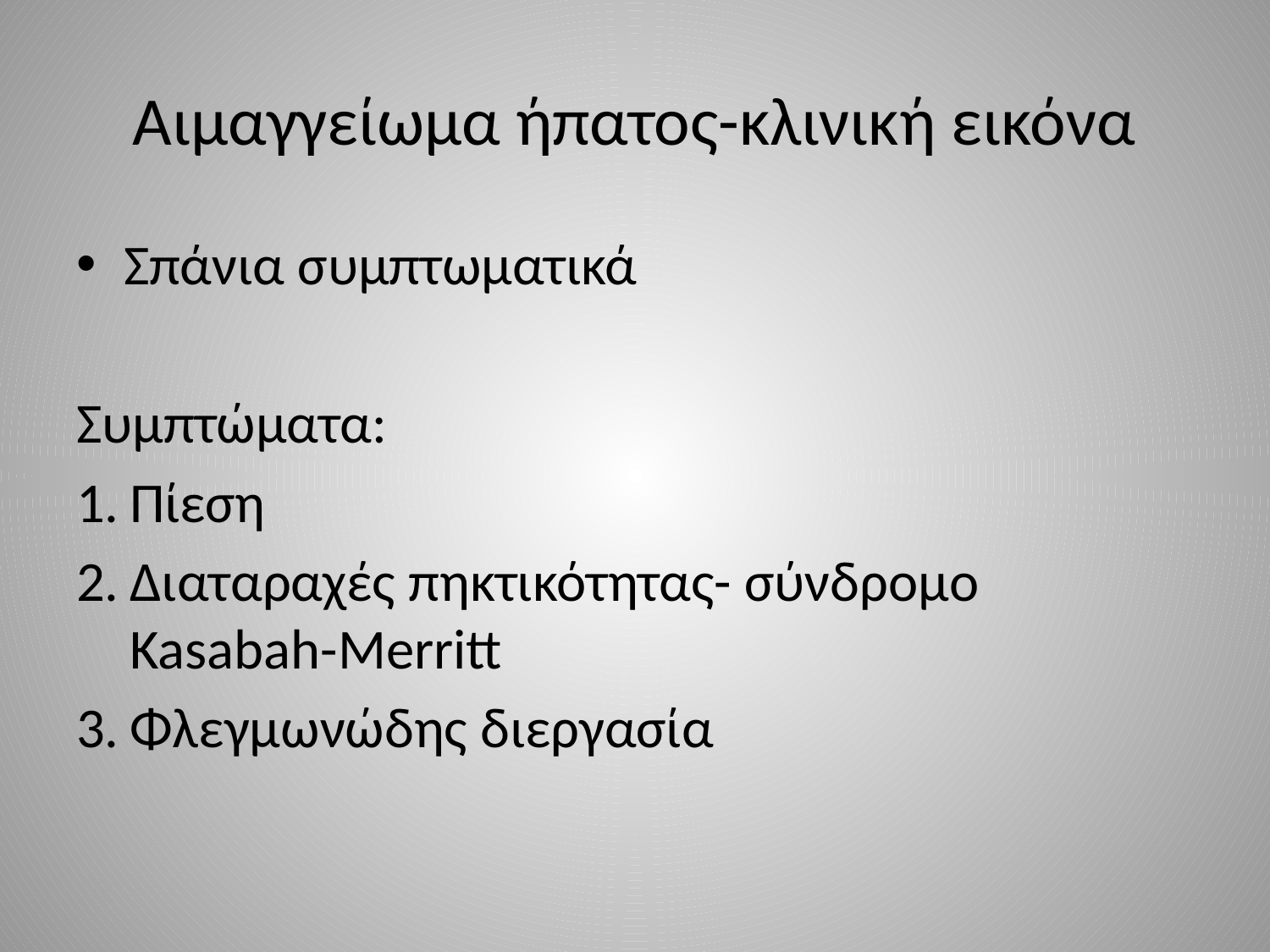

# Αιμαγγείωμα ήπατος-κλινική εικόνα
Σπάνια συμπτωματικά

Συμπτώματα:
Πίεση
Διαταραχές πηκτικότητας- σύνδρομο Kasabah-Merritt
Φλεγμωνώδης διεργασία